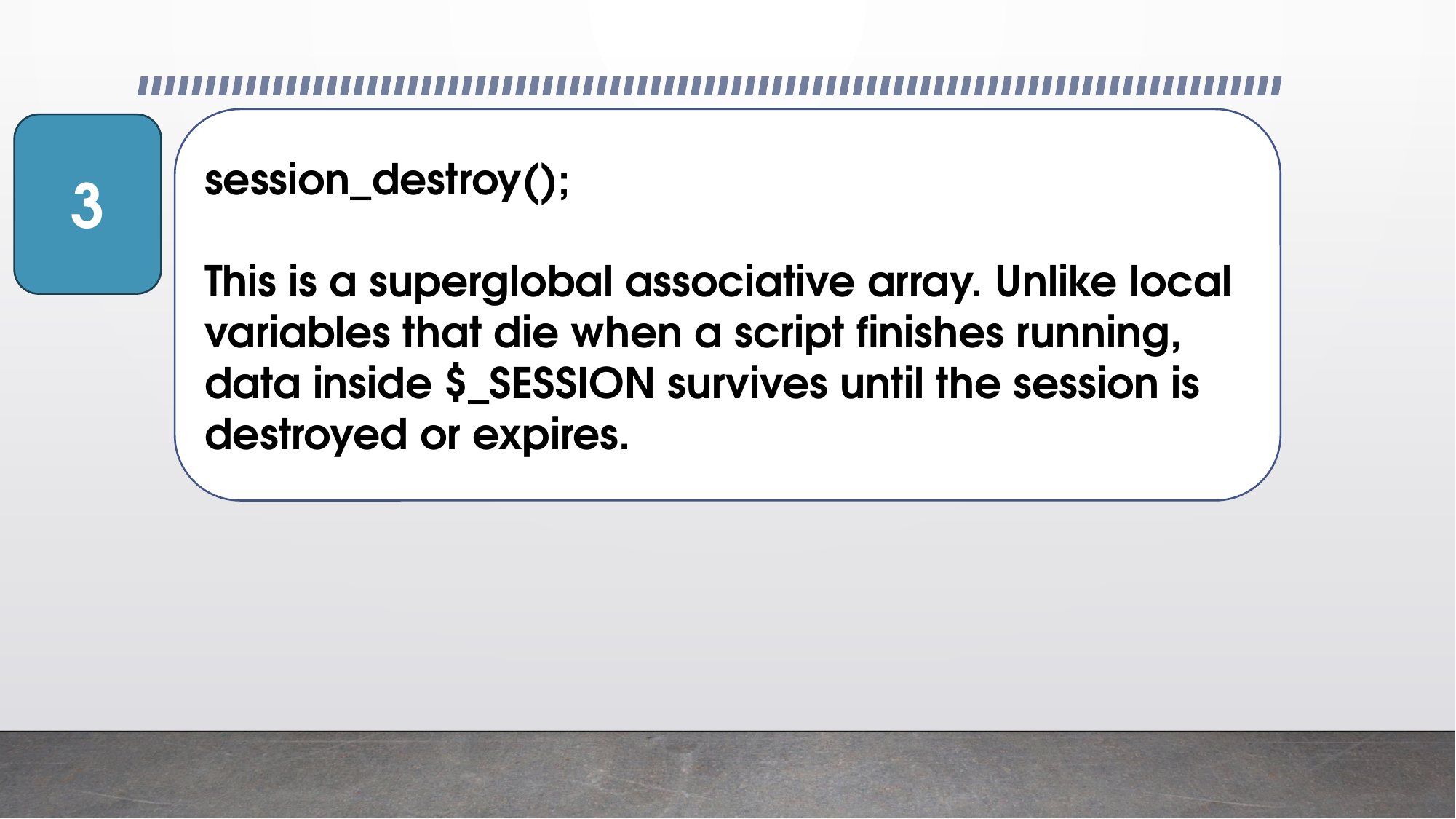

session_destroy();

This is a superglobal associative array. Unlike local variables that die when a script finishes running, data inside $_SESSION survives until the session is destroyed or expires.
3